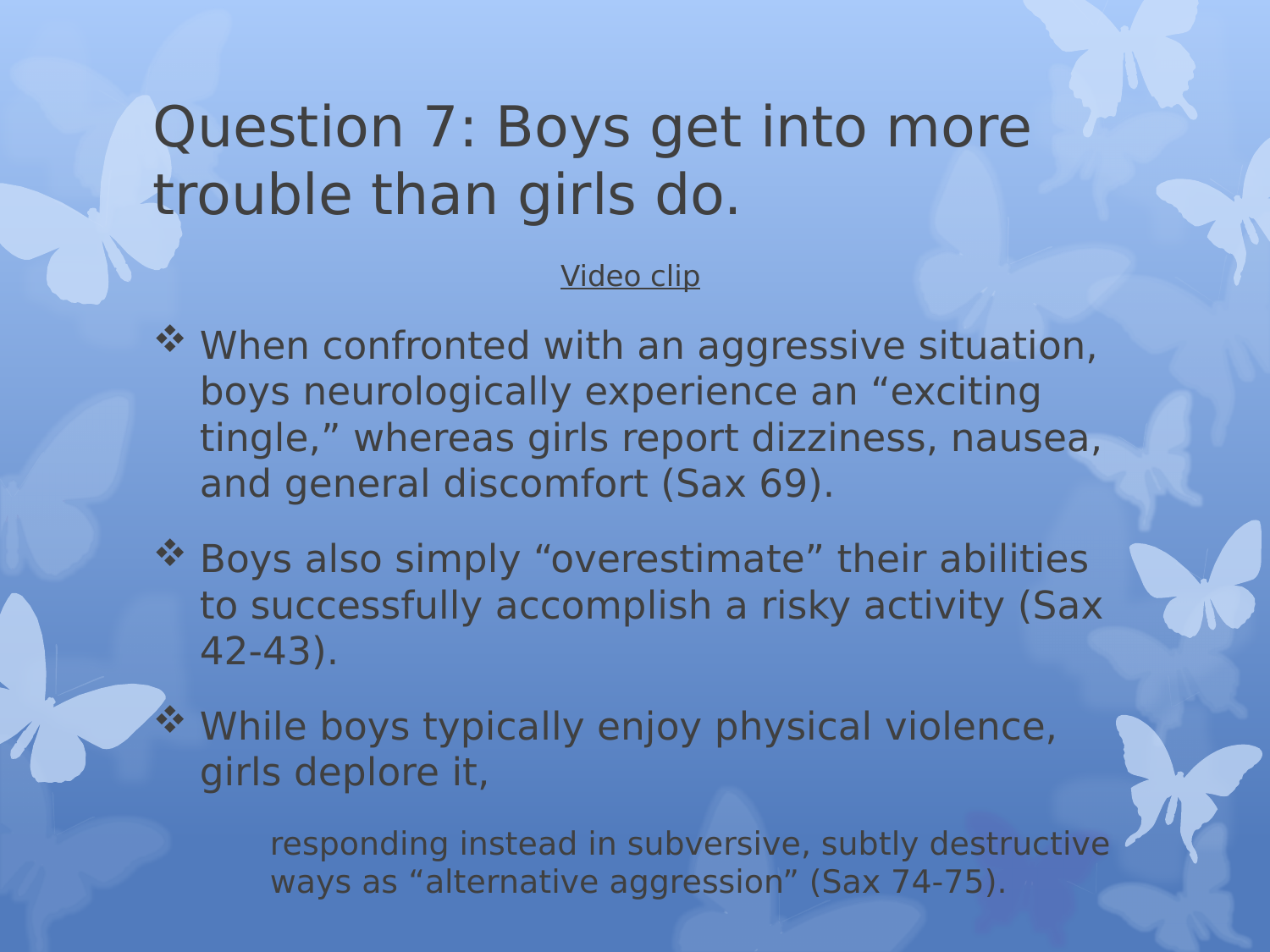

# Question 7: Boys get into more trouble than girls do.
Video clip
When confronted with an aggressive situation, boys neurologically experience an “exciting tingle,” whereas girls report dizziness, nausea, and general discomfort (Sax 69).
Boys also simply “overestimate” their abilities to successfully accomplish a risky activity (Sax 42-43).
While boys typically enjoy physical violence, girls deplore it,
responding instead in subversive, subtly destructive ways as “alternative aggression” (Sax 74-75).